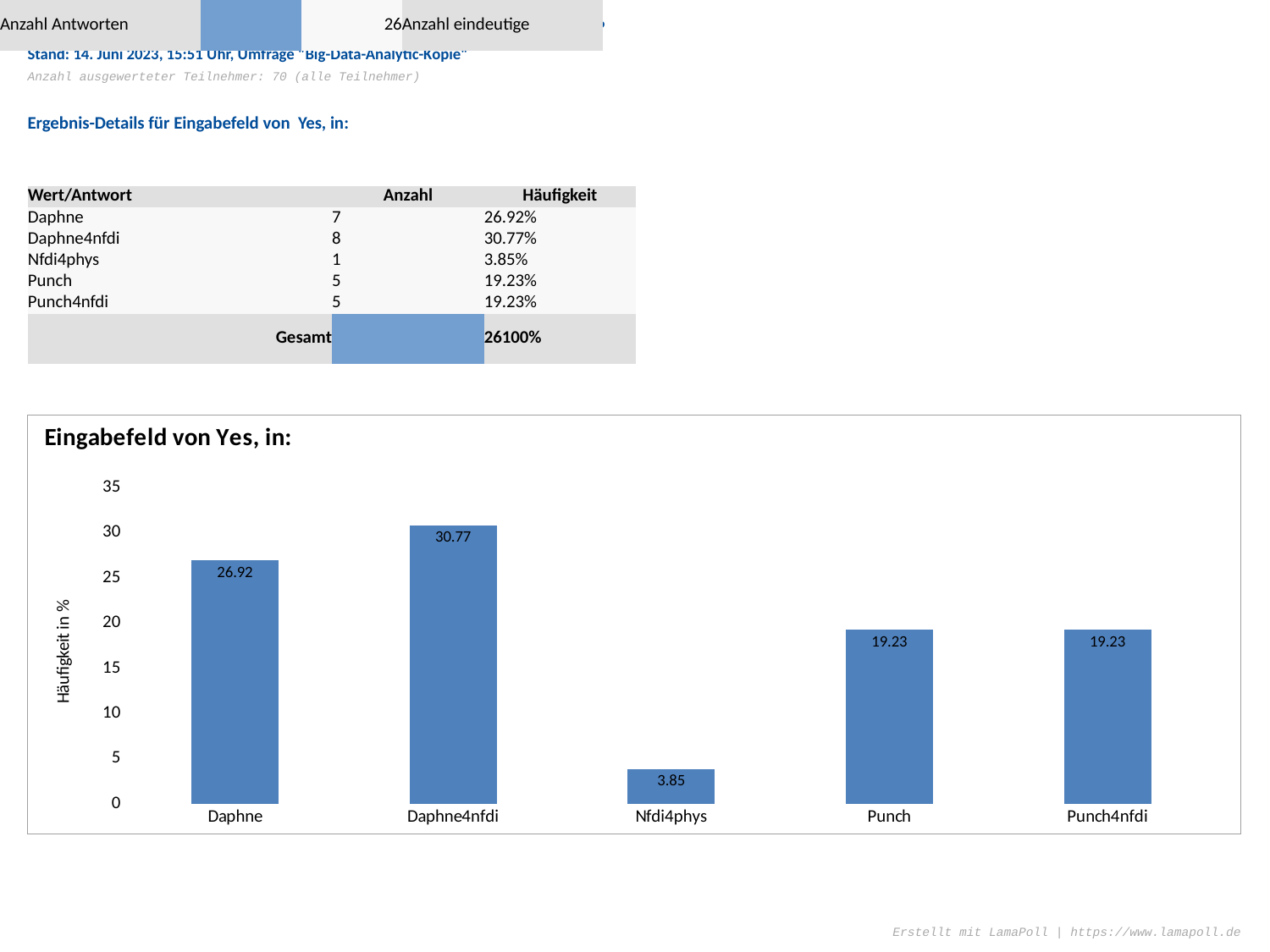

Frage 12 - Are you active in the NFDI? If yes, in which consortium?
Stand: 14. Juni 2023, 15:51 Uhr, Umfrage "Big-Data-Analytic-Kopie"
Anzahl ausgewerteter Teilnehmer: 70 (alle Teilnehmer)
Ergebnis-Details für Eingabefeld von  Yes, in:
| Anzahl Antworten |  | 26 | Anzahl eindeutige |  | 5 |
| --- | --- | --- | --- | --- | --- |
| Wert/Antwort |  | Anzahl | Häufigkeit |
| --- | --- | --- | --- |
| Daphne |  | 7 | 26.92% |
| Daphne4nfdi |  | 8 | 30.77% |
| Nfdi4phys |  | 1 | 3.85% |
| Punch |  | 5 | 19.23% |
| Punch4nfdi |  | 5 | 19.23% |
| Gesamt |  | 26 | 100% |

### Chart: Eingabefeld von Yes, in:

| Category |  |
|---|---|
| Daphne | 26.92 |
| Daphne4nfdi | 30.77 |
| Nfdi4phys | 3.85 |
| Punch | 19.23 |
| Punch4nfdi | 19.23 |
Erstellt mit LamaPoll | https://www.lamapoll.de